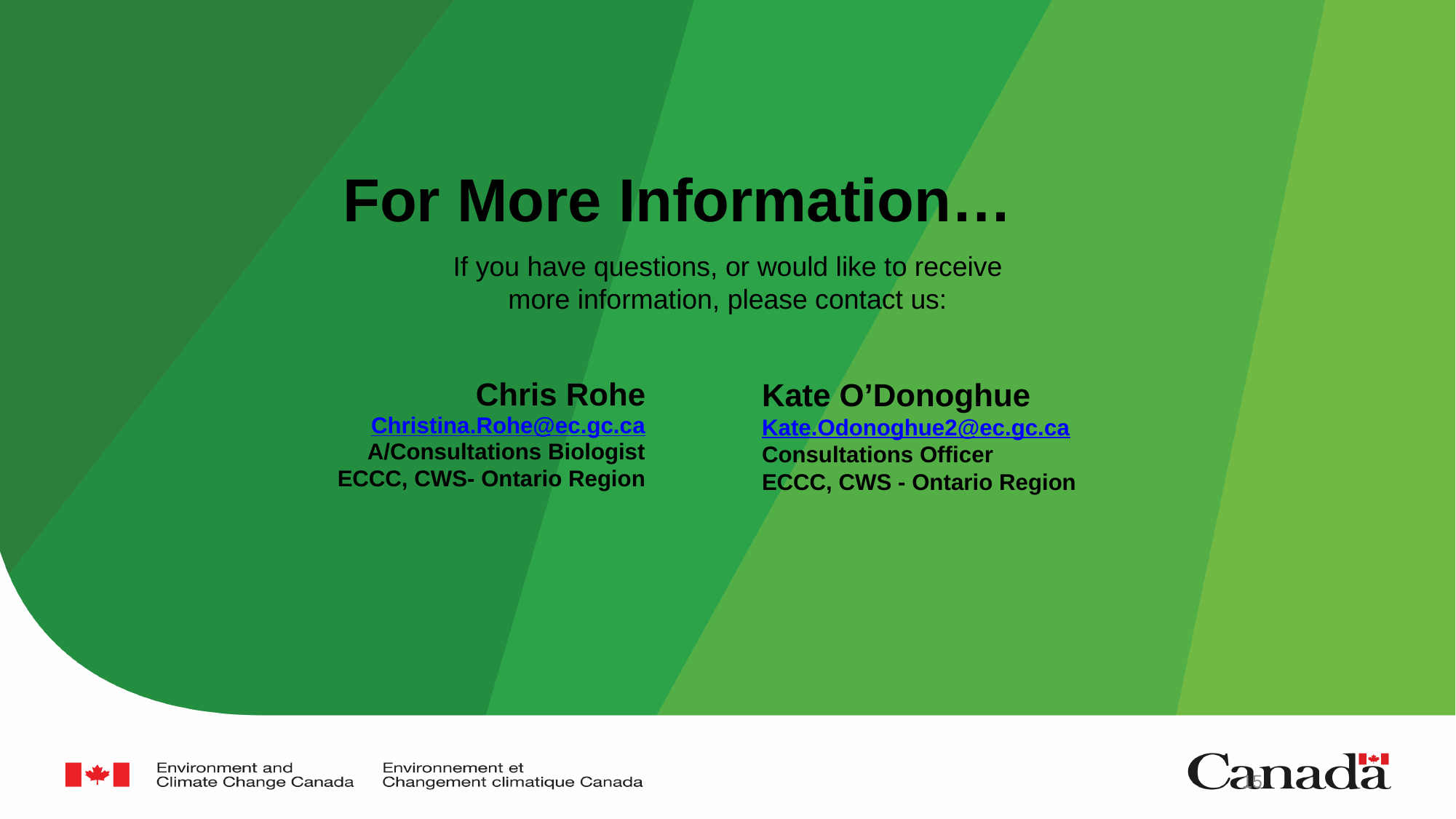

For More Information…
If you have questions, or would like to receive more information, please contact us:
Kate O’Donoghue
Kate.Odonoghue2@ec.gc.ca
Consultations Officer
ECCC, CWS - Ontario Region

Chris Rohe
Christina.Rohe@ec.gc.ca
A/Consultations Biologist
ECCC, CWS- Ontario Region

15